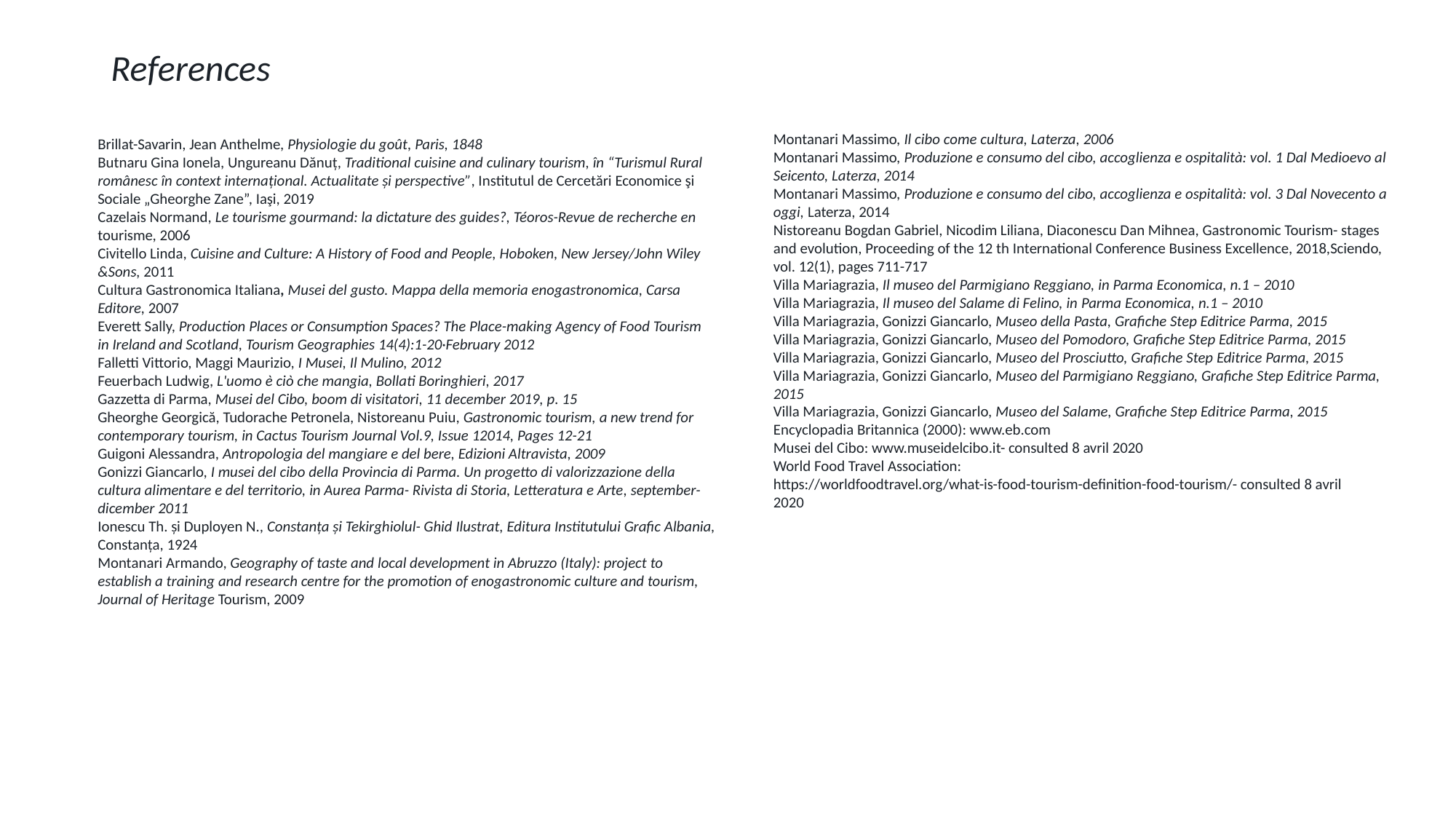

# References
Montanari Massimo, Il cibo come cultura, Laterza, 2006
Montanari Massimo, Produzione e consumo del cibo, accoglienza e ospitalità: vol. 1 Dal Medioevo al Seicento, Laterza, 2014
Montanari Massimo, Produzione e consumo del cibo, accoglienza e ospitalità: vol. 3 Dal Novecento a oggi, Laterza, 2014
Nistoreanu Bogdan Gabriel, Nicodim Liliana, Diaconescu Dan Mihnea, Gastronomic Tourism- stages and evolution, Proceeding of the 12 th International Conference Business Excellence, 2018,Sciendo, vol. 12(1), pages 711-717
Villa Mariagrazia, Il museo del Parmigiano Reggiano, in Parma Economica, n.1 – 2010
Villa Mariagrazia, Il museo del Salame di Felino, in Parma Economica, n.1 – 2010
Villa Mariagrazia, Gonizzi Giancarlo, Museo della Pasta, Grafiche Step Editrice Parma, 2015
Villa Mariagrazia, Gonizzi Giancarlo, Museo del Pomodoro, Grafiche Step Editrice Parma, 2015
Villa Mariagrazia, Gonizzi Giancarlo, Museo del Prosciutto, Grafiche Step Editrice Parma, 2015
Villa Mariagrazia, Gonizzi Giancarlo, Museo del Parmigiano Reggiano, Grafiche Step Editrice Parma, 2015
Villa Mariagrazia, Gonizzi Giancarlo, Museo del Salame, Grafiche Step Editrice Parma, 2015
Encyclopadia Britannica (2000): www.eb.com
Musei del Cibo: www.museidelcibo.it- consulted 8 avril 2020
World Food Travel Association:
https://worldfoodtravel.org/what-is-food-tourism-definition-food-tourism/- consulted 8 avril
2020
Brillat-Savarin, Jean Anthelme, Physiologie du goût, Paris, 1848
Butnaru Gina Ionela, Ungureanu Dănuț, Traditional cuisine and culinary tourism, în “Turismul Rural
românesc în context internațional. Actualitate și perspective”, Institutul de Cercetări Economice şi Sociale „Gheorghe Zane”, Iaşi, 2019
Cazelais Normand, Le tourisme gourmand: la dictature des guides?, Téoros-Revue de recherche en
tourisme, 2006
Civitello Linda, Cuisine and Culture: A History of Food and People, Hoboken, New Jersey/John Wiley &Sons, 2011
Cultura Gastronomica Italiana, Musei del gusto. Mappa della memoria enogastronomica, Carsa Editore, 2007
Everett Sally, Production Places or Consumption Spaces? The Place-making Agency of Food Tourism in Ireland and Scotland, Tourism Geographies 14(4):1-20·February 2012
Falletti Vittorio, Maggi Maurizio, I Musei, Il Mulino, 2012
Feuerbach Ludwig, L'uomo è ciò che mangia, Bollati Boringhieri, 2017
Gazzetta di Parma, Musei del Cibo, boom di visitatori, 11 december 2019, p. 15
Gheorghe Georgică, Tudorache Petronela, Nistoreanu Puiu, Gastronomic tourism, a new trend for
contemporary tourism, in Cactus Tourism Journal Vol.9, Issue 12014, Pages 12-21
Guigoni Alessandra, Antropologia del mangiare e del bere, Edizioni Altravista, 2009
Gonizzi Giancarlo, I musei del cibo della Provincia di Parma. Un progetto di valorizzazione della cultura alimentare e del territorio, in Aurea Parma- Rivista di Storia, Letteratura e Arte, september-dicember 2011
Ionescu Th. și Duployen N., Constanța și Tekirghiolul- Ghid Ilustrat, Editura Institutului Grafic Albania, Constanța, 1924
Montanari Armando, Geography of taste and local development in Abruzzo (Italy): project to establish a training and research centre for the promotion of enogastronomic culture and tourism, Journal of Heritage Tourism, 2009